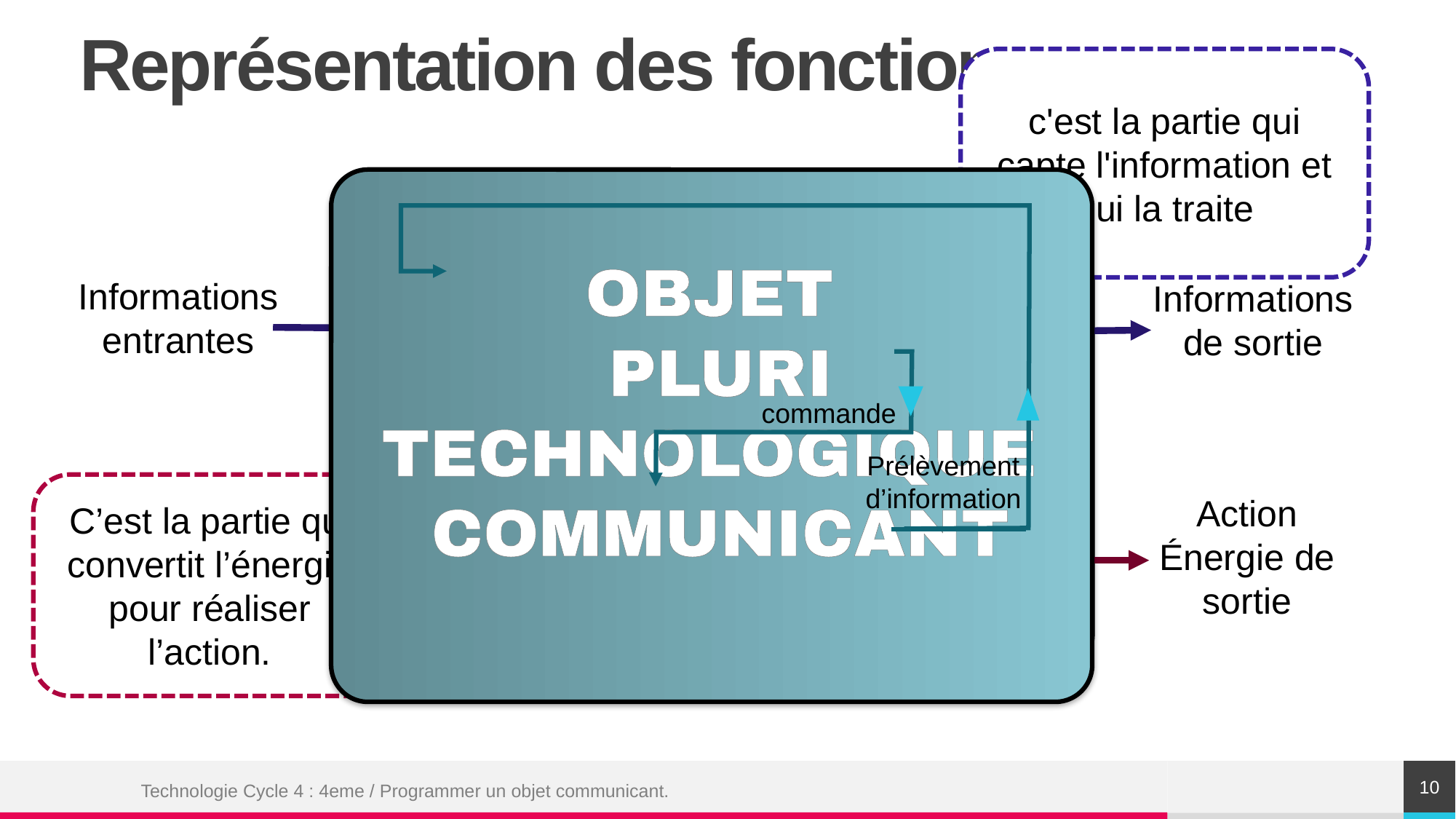

Représentation des fonctions
c'est la partie qui capte l'information et qui la traite

OBJET
PLURI
TECHNOLOGIQUE
COMMUNICANT

commande

Chaîne
d’information

Chaîne
d’énergie

Informations
entrantes
Informations
de sortie
Prélèvement
d’information
C’est la partie qui convertit l’énergie pour réaliser l’action.
Action
Énergie de sortie
Énergie
entrante
10
Technologie Cycle 4 : 4eme / Programmer un objet communicant.